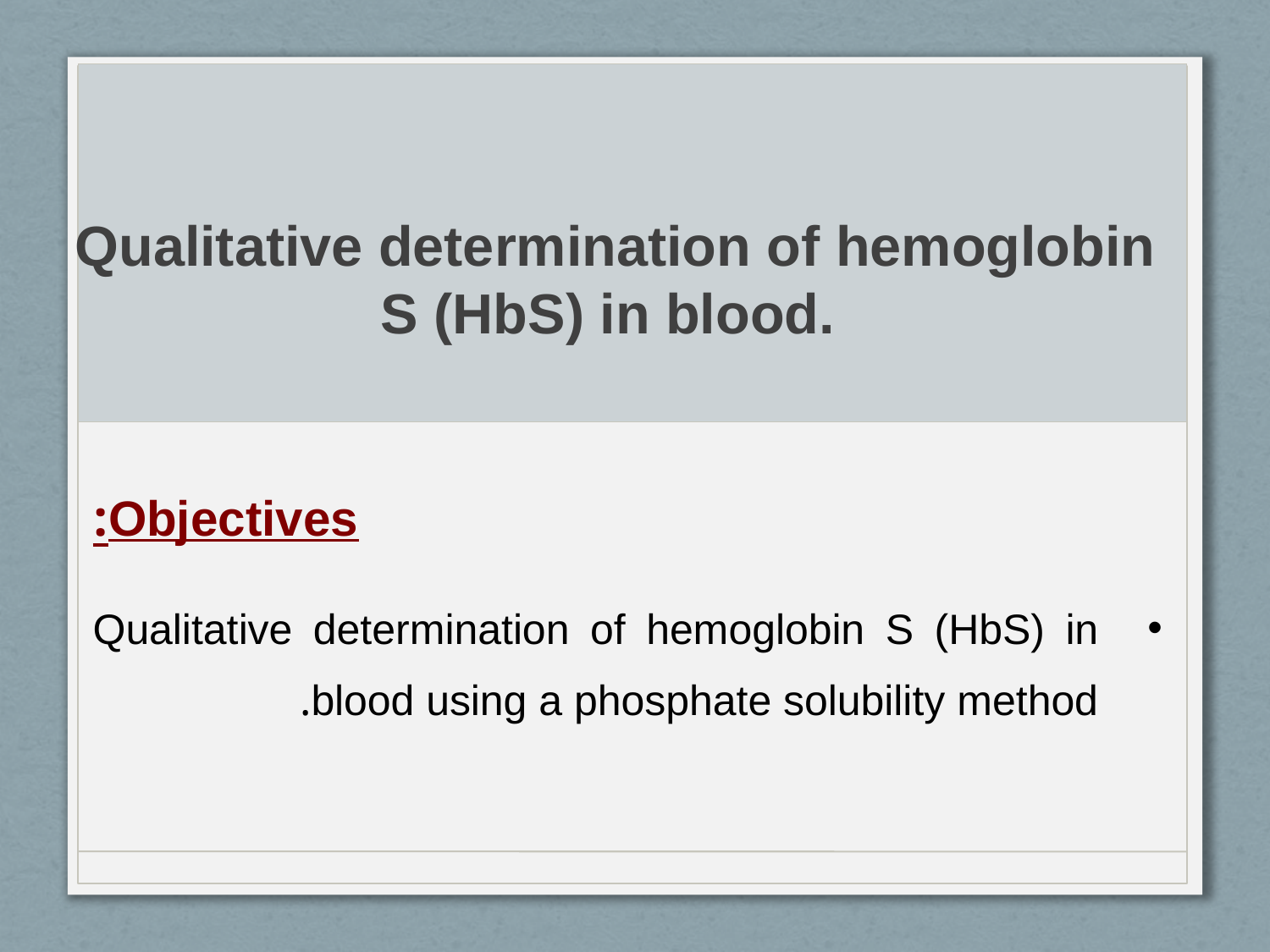

# Qualitative determination of hemoglobin S (HbS) in blood.
    Objectives:

Qualitative determination of hemoglobin S (HbS) in blood using a phosphate solubility method.